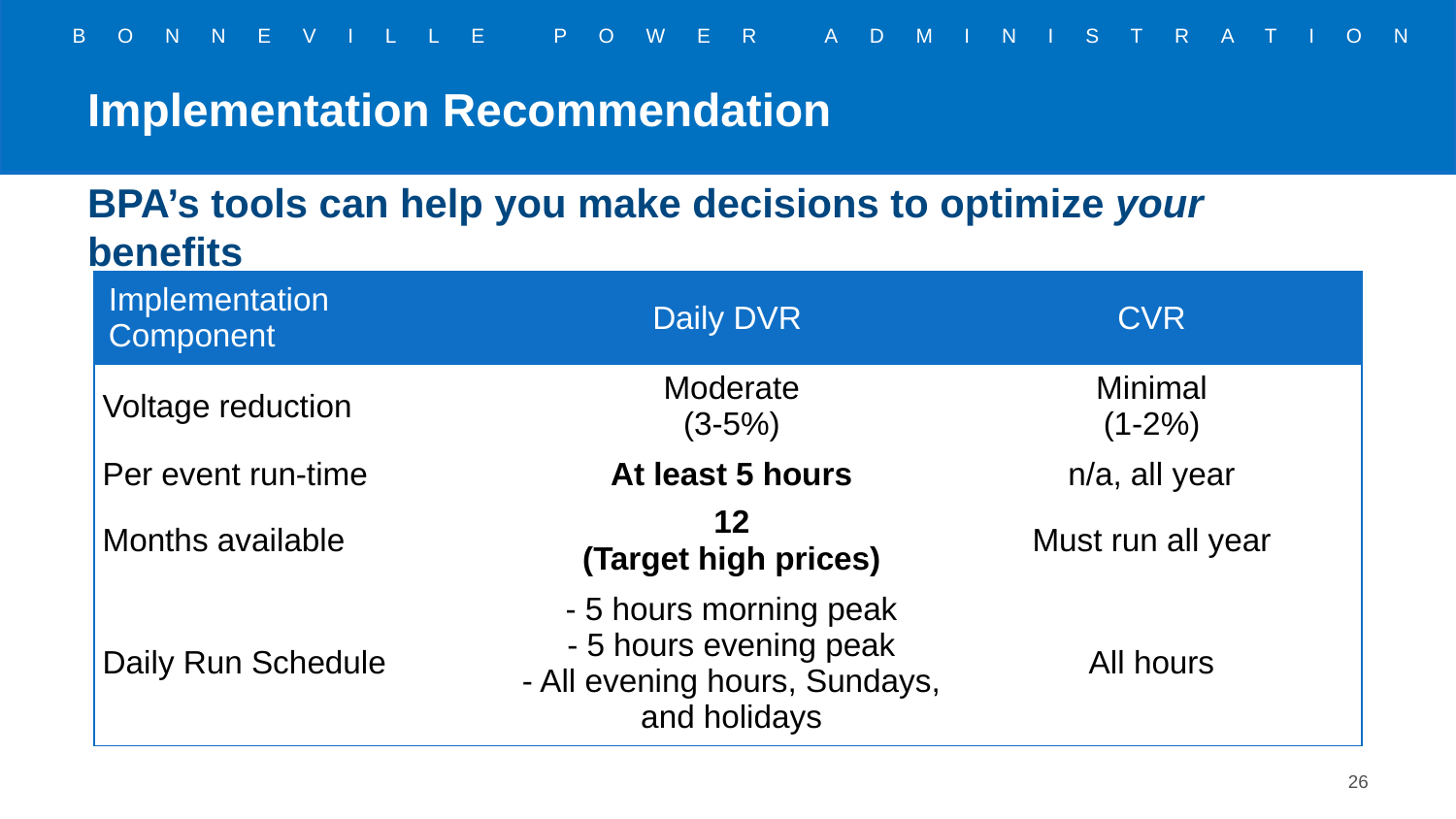

# Implementation Recommendation
BPA’s tools can help you make decisions to optimize your benefits
| Implementation Component | Daily DVR | CVR |
| --- | --- | --- |
| Voltage reduction | Moderate (3-5%) | Minimal (1-2%) |
| Per event run-time | At least 5 hours | n/a, all year |
| Months available | 12 (Target high prices) | Must run all year |
| Daily Run Schedule | - 5 hours morning peak - 5 hours evening peak - All evening hours, Sundays, and holidays | All hours |
26